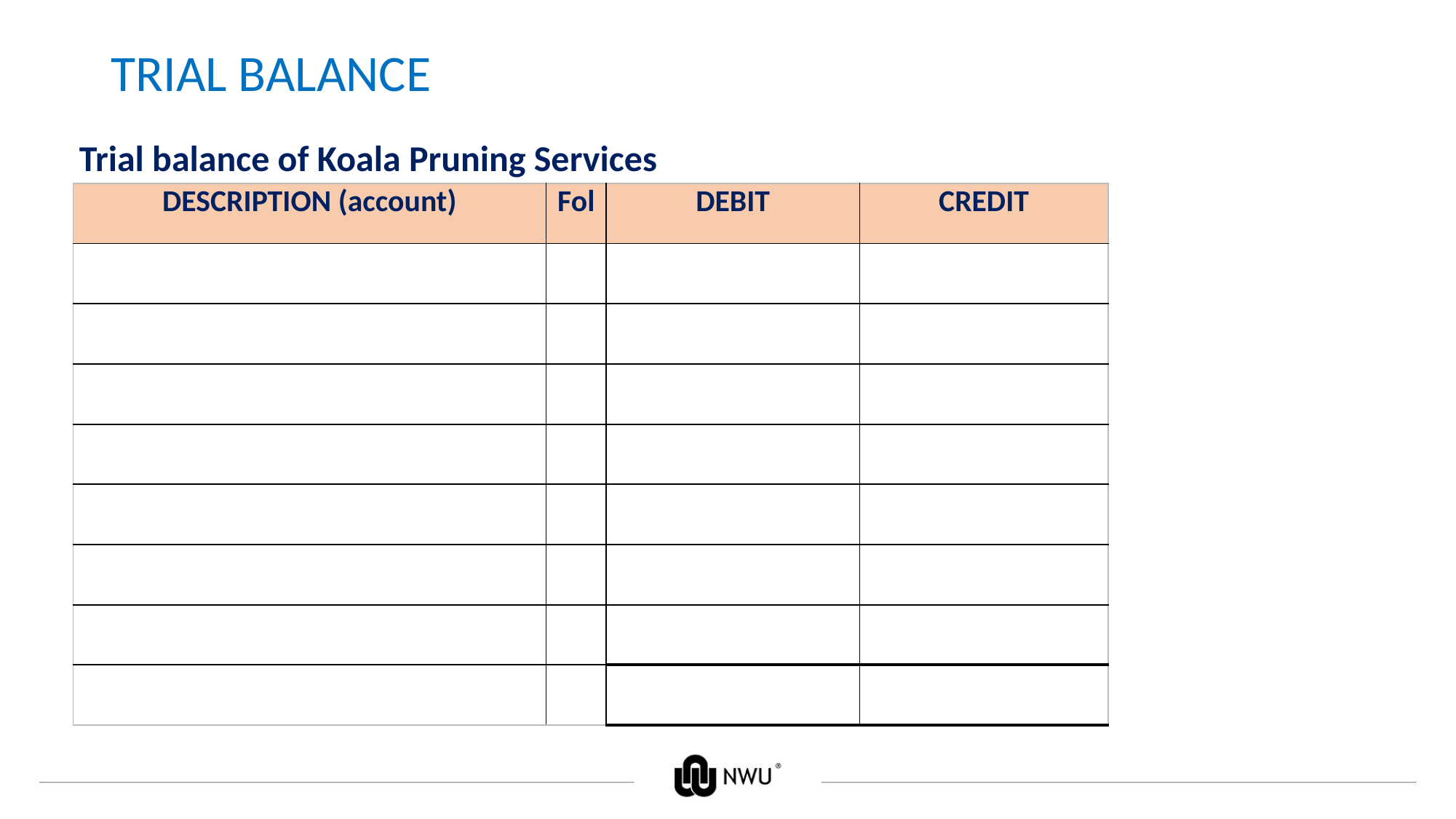

# TRIAL BALANCE

 Trial balance of Koala Pruning Services

| DESCRIPTION (account) | Fol | DEBIT | CREDIT |
| --- | --- | --- | --- |
|  |  |  |  |
|  |  |  |  |
|  |  |  |  |
|  |  |  |  |
|  |  |  |  |
|  |  |  |  |
|  |  |  |  |
|  |  |  |  |